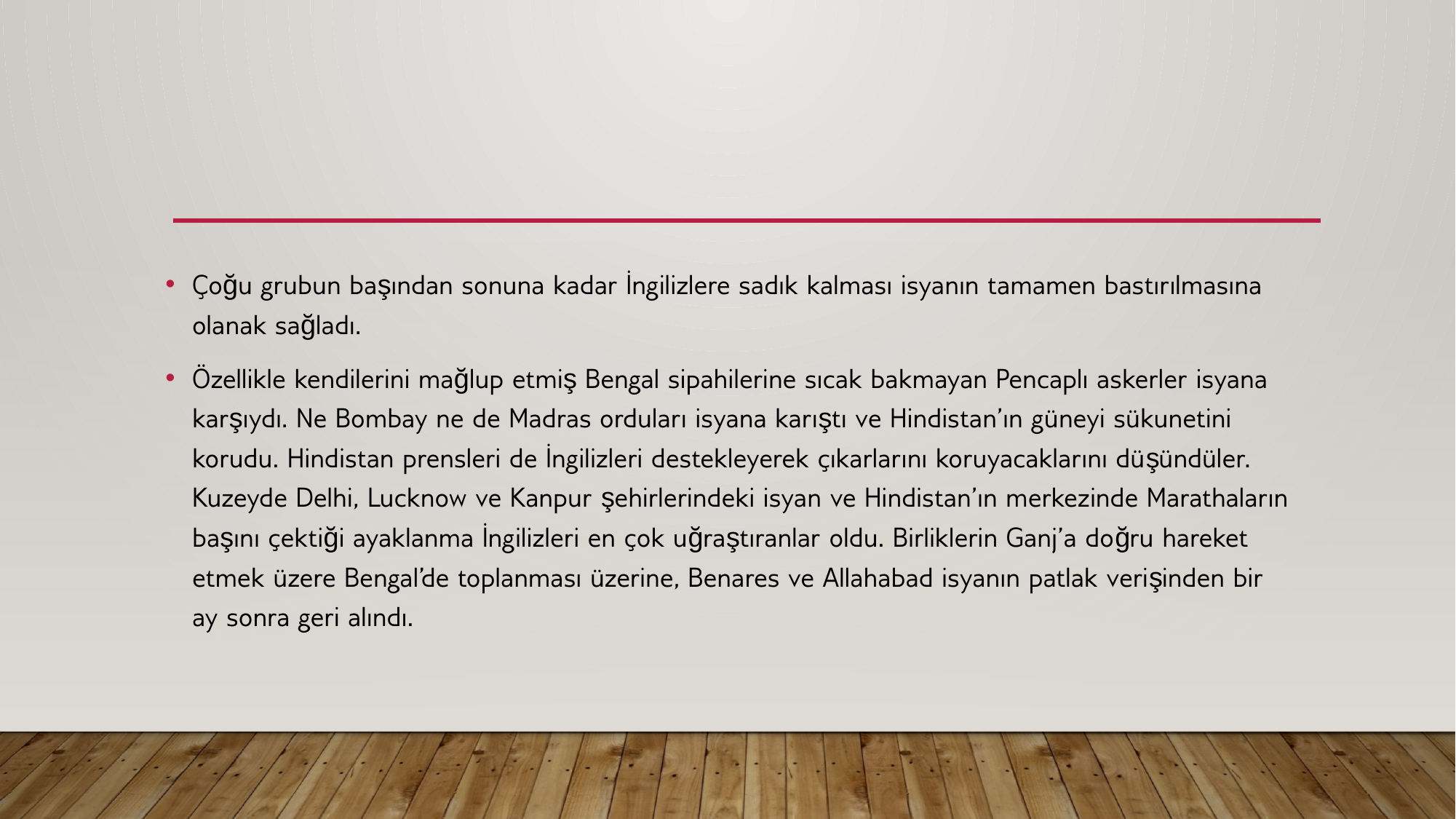

Çoğu grubun başından sonuna kadar İngilizlere sadık kalması isyanın tamamen bastırılmasına olanak sağladı.
Özellikle kendilerini mağlup etmiş Bengal sipahilerine sıcak bakmayan Pencaplı askerler isyana karşıydı. Ne Bombay ne de Madras orduları isyana karıştı ve Hindistan’ın güneyi sükunetini korudu. Hindistan prensleri de İngilizleri destekleyerek çıkarlarını koruyacaklarını düşündüler.
Kuzeyde Delhi, Lucknow ve Kanpur şehirlerindeki isyan ve Hindistan’ın merkezinde Marathaların başını çektiği ayaklanma İngilizleri en çok uğraştıranlar oldu. Birliklerin Ganj’a doğru hareket etmek üzere Bengal’de toplanması üzerine, Benares ve Allahabad isyanın patlak verişinden bir ay sonra geri alındı.